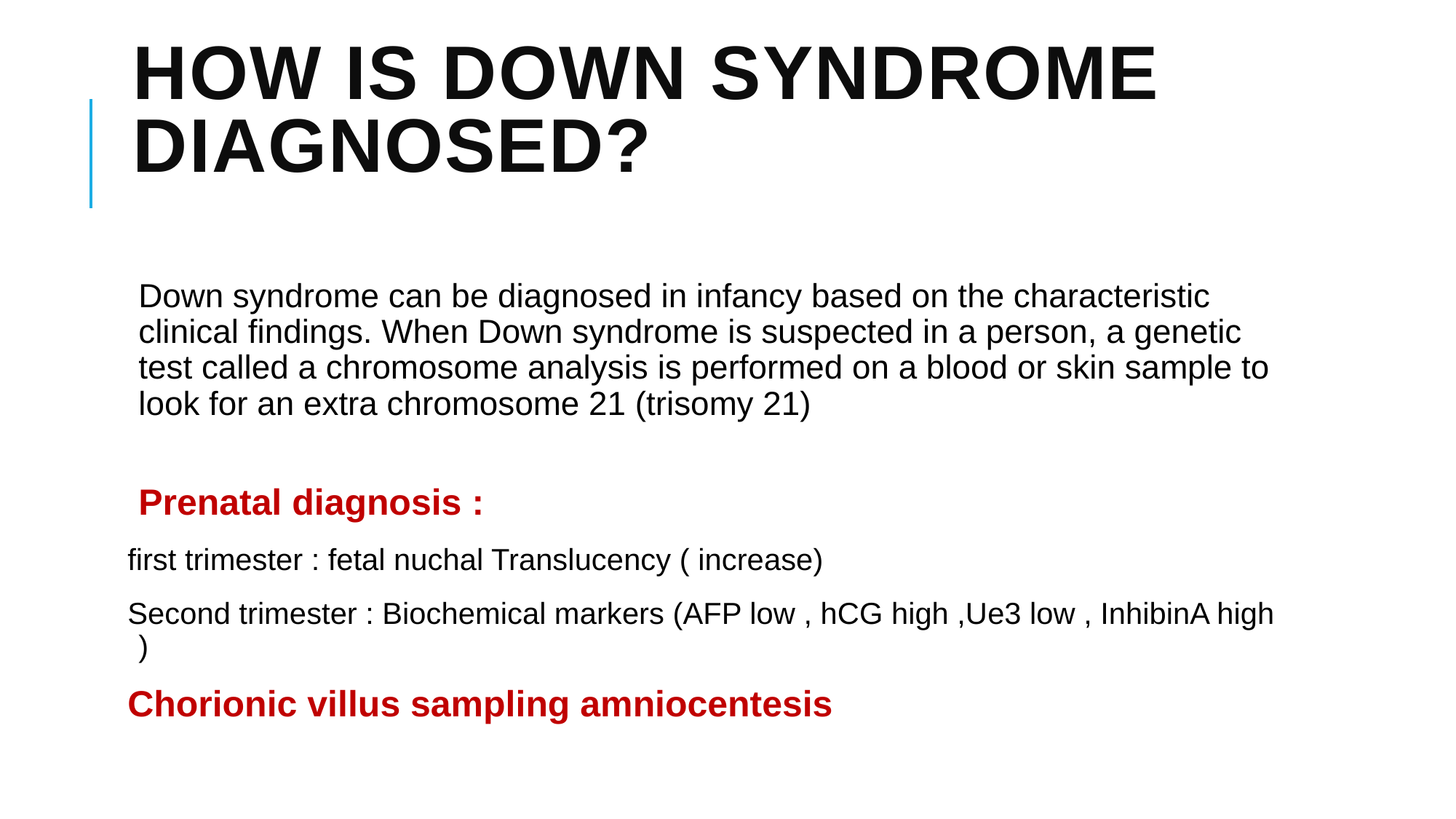

# How is Down syndrome diagnosed?
Down syndrome can be diagnosed in infancy based on the characteristic clinical findings. When Down syndrome is suspected in a person, a genetic test called a chromosome analysis is performed on a blood or skin sample to look for an extra chromosome 21 (trisomy 21)
Prenatal diagnosis :
first trimester : fetal nuchal Translucency ( increase)
Second trimester : Biochemical markers (AFP low , hCG high ,Ue3 low , InhibinA high )
Chorionic villus sampling amniocentesis